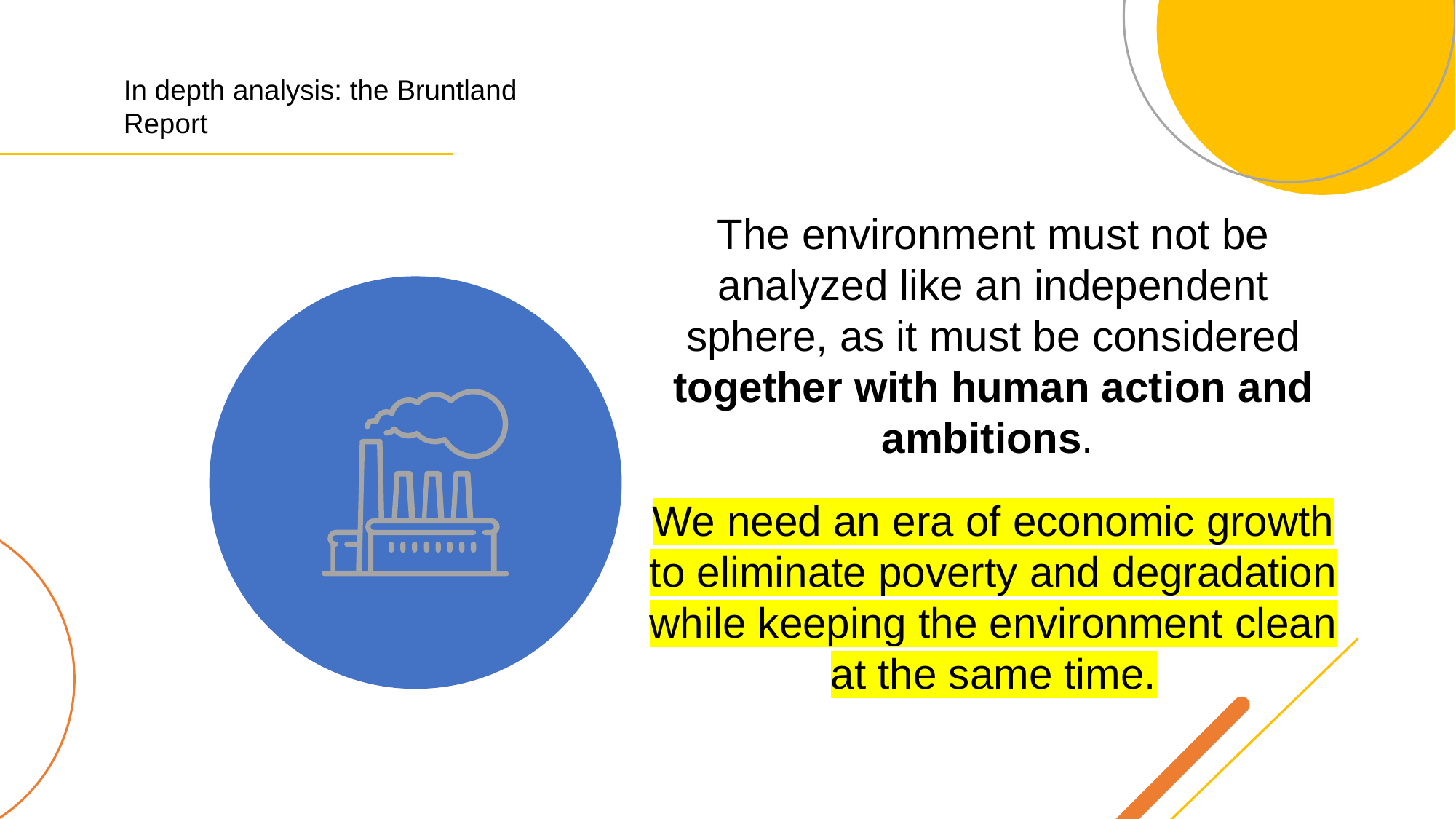

# In depth analysis: the Bruntland Report
The environment must not be analyzed like an independent sphere, as it must be considered together with human action and ambitions.
We need an era of economic growth to eliminate poverty and degradation while keeping the environment clean at the same time.